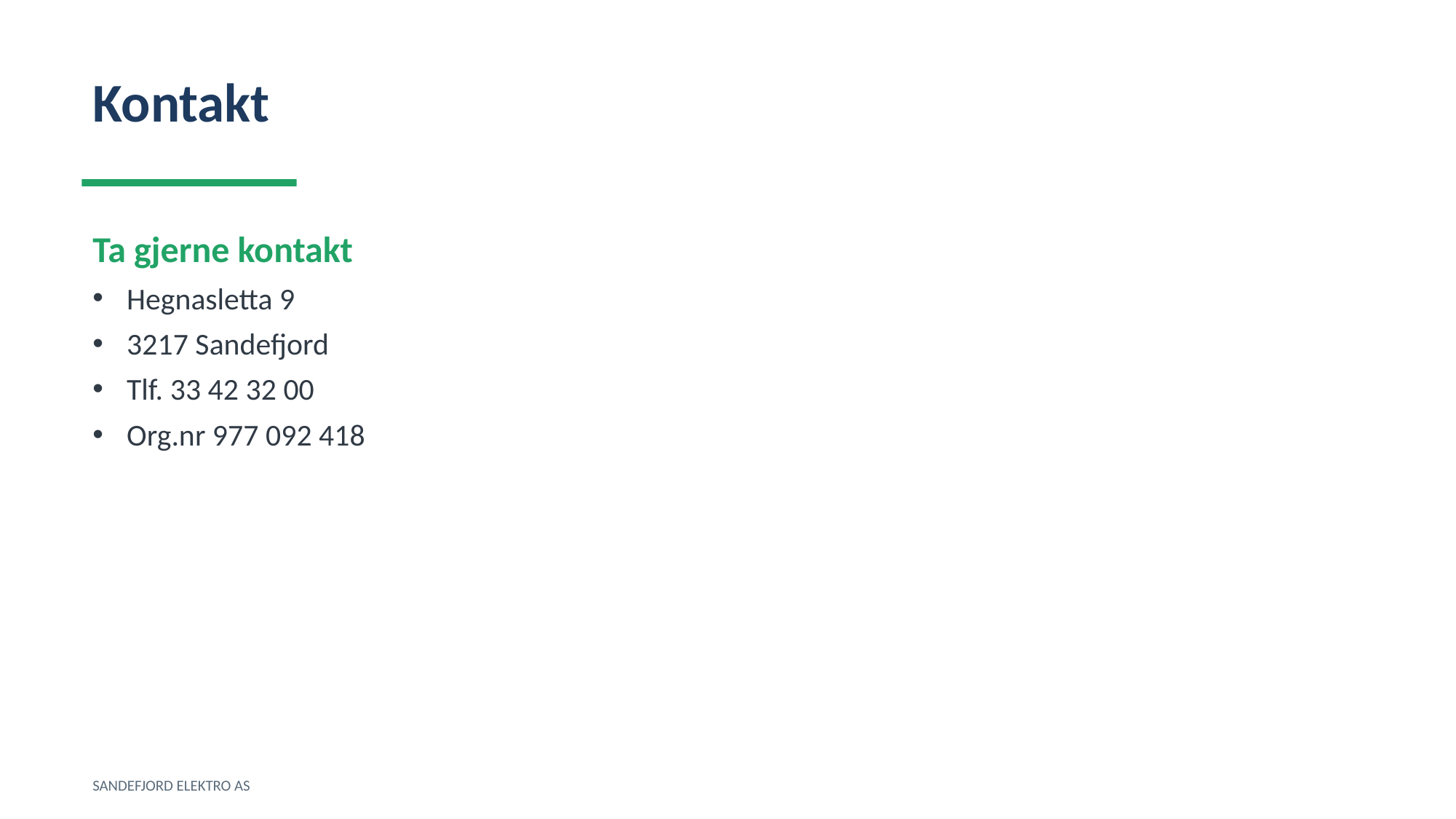

Kontakt

Ta gjerne kontakt
Hegnasletta 9
3217 Sandefjord
Tlf. 33 42 32 00
Org.nr 977 092 418
SANDEFJORD ELEKTRO AS